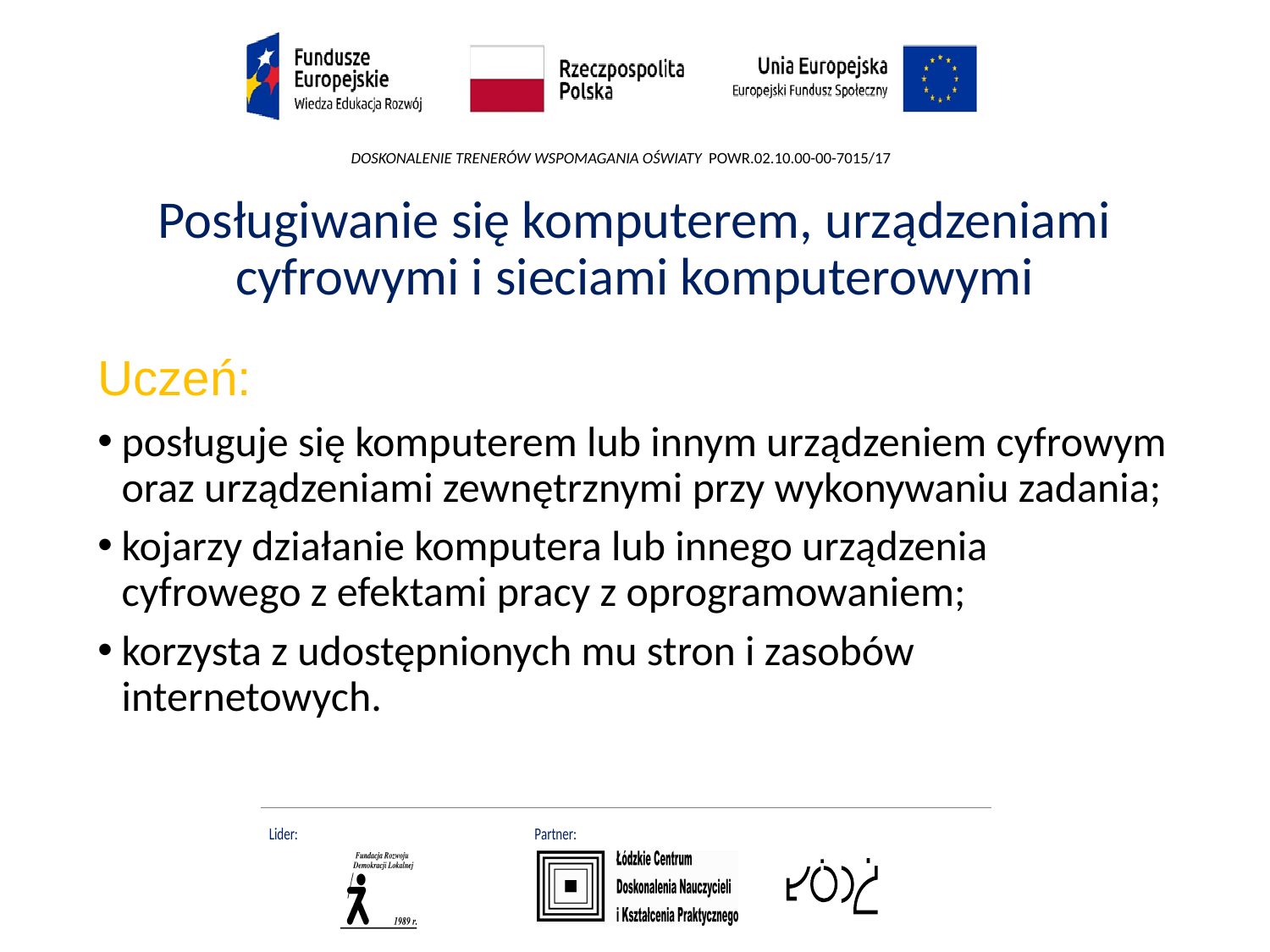

# Posługiwanie się komputerem, urządzeniami cyfrowymi i sieciami komputerowymi
Uczeń:
posługuje się komputerem lub innym urządzeniem cyfrowym oraz urządzeniami zewnętrznymi przy wykonywaniu zadania;
kojarzy działanie komputera lub innego urządzenia cyfrowego z efektami pracy z oprogramowaniem;
korzysta z udostępnionych mu stron i zasobów internetowych.